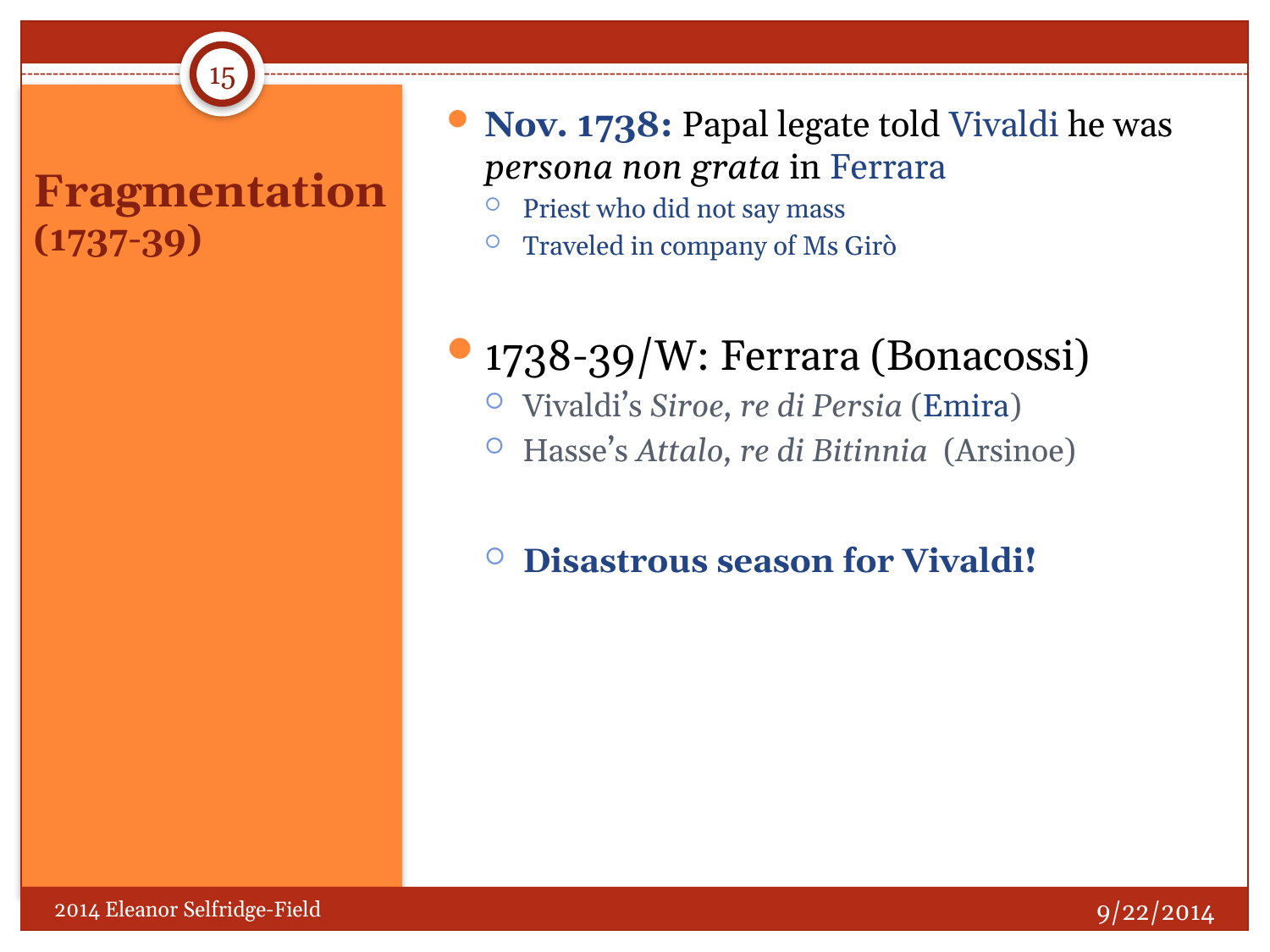

15
Nov. 1738: Papal legate told Vivaldi he was persona non grata in Ferrara
Priest who did not say mass
Traveled in company of Ms Girò

1738-39/W: Ferrara (Bonacossi)
Vivaldi’s Siroe, re di Persia (Emira)
Hasse’s Attalo, re di Bitinnia  (Arsinoe)

Disastrous season for Vivaldi!

# Fragmentation (1737-39)
9/22/2014
2014 Eleanor Selfridge-Field